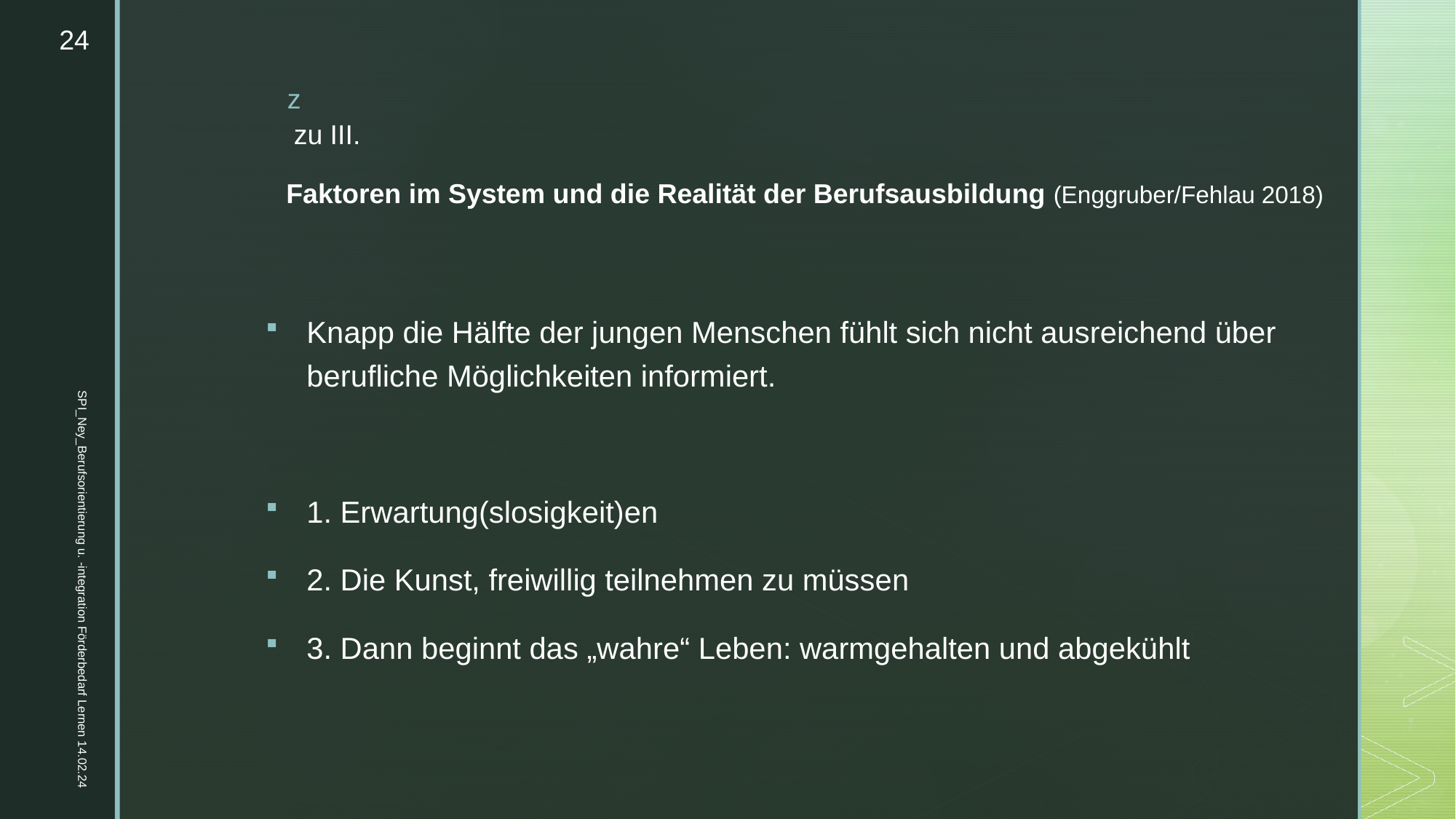

24
# zu III. Faktoren im System und die Realität der Berufsausbildung (Enggruber/Fehlau 2018)
Knapp die Hälfte der jungen Menschen fühlt sich nicht ausreichend über berufliche Möglichkeiten informiert.

1. Erwartung(slosigkeit)en
2. Die Kunst, freiwillig teilnehmen zu müssen
3. Dann beginnt das „wahre“ Leben: warmgehalten und abgekühlt

SPI_Ney_Berufsorientierung u. -integration Förderbedarf Lernen 14.02.24